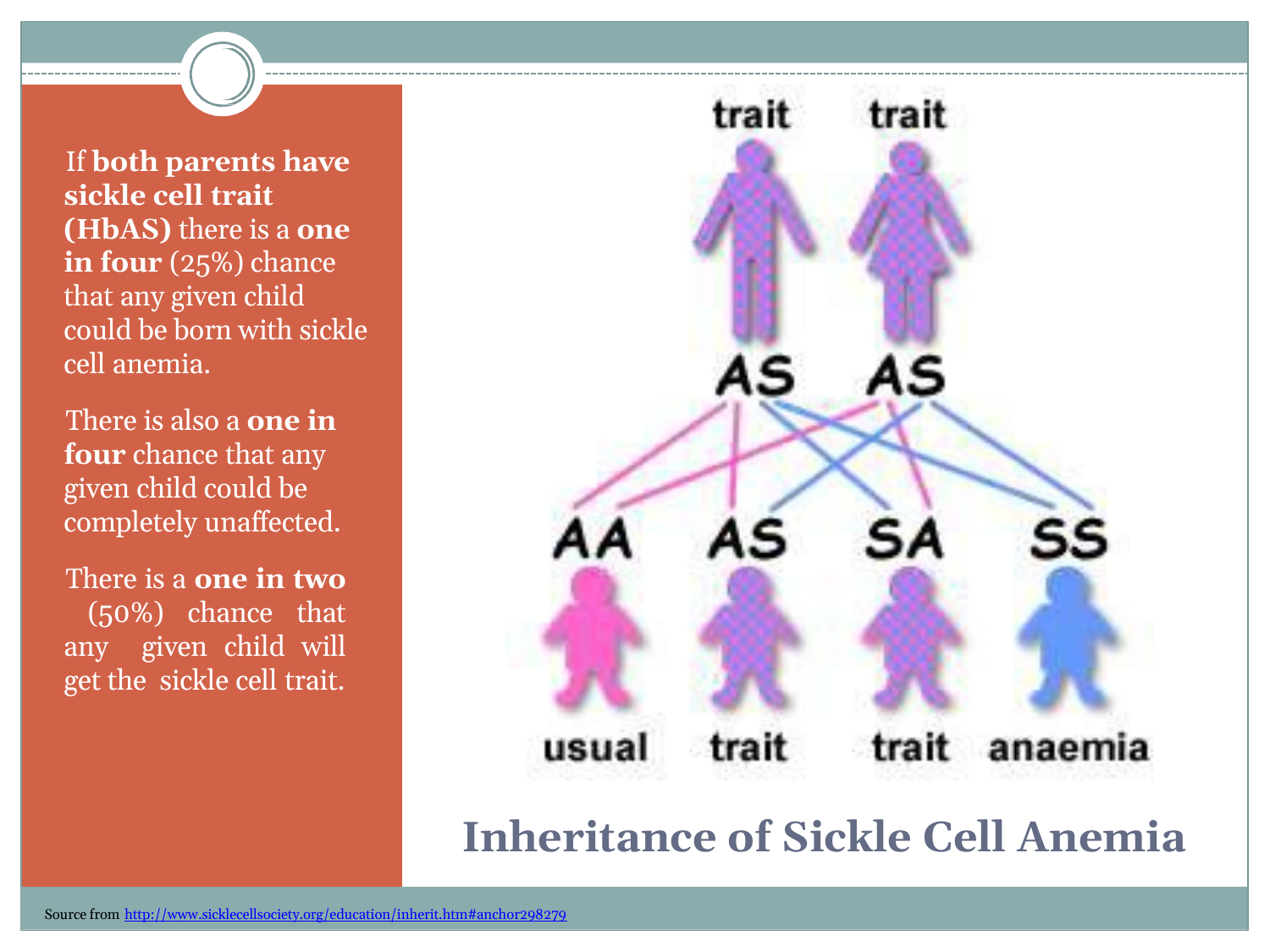

If both parents have  sickle cell trait  (HbAS) there is a one  in four (25%) chance  that any given child  could be born with sickle  cell anemia.
There is also a one in  four chance that any  given child could be  completely unaffected.
There is a one in two  (50%) chance that any  given child will get the  sickle cell trait.
Inheritance of Sickle Cell Anemia
Source from http://www.sicklecellsociety.org/education/inherit.htm#anchor298279